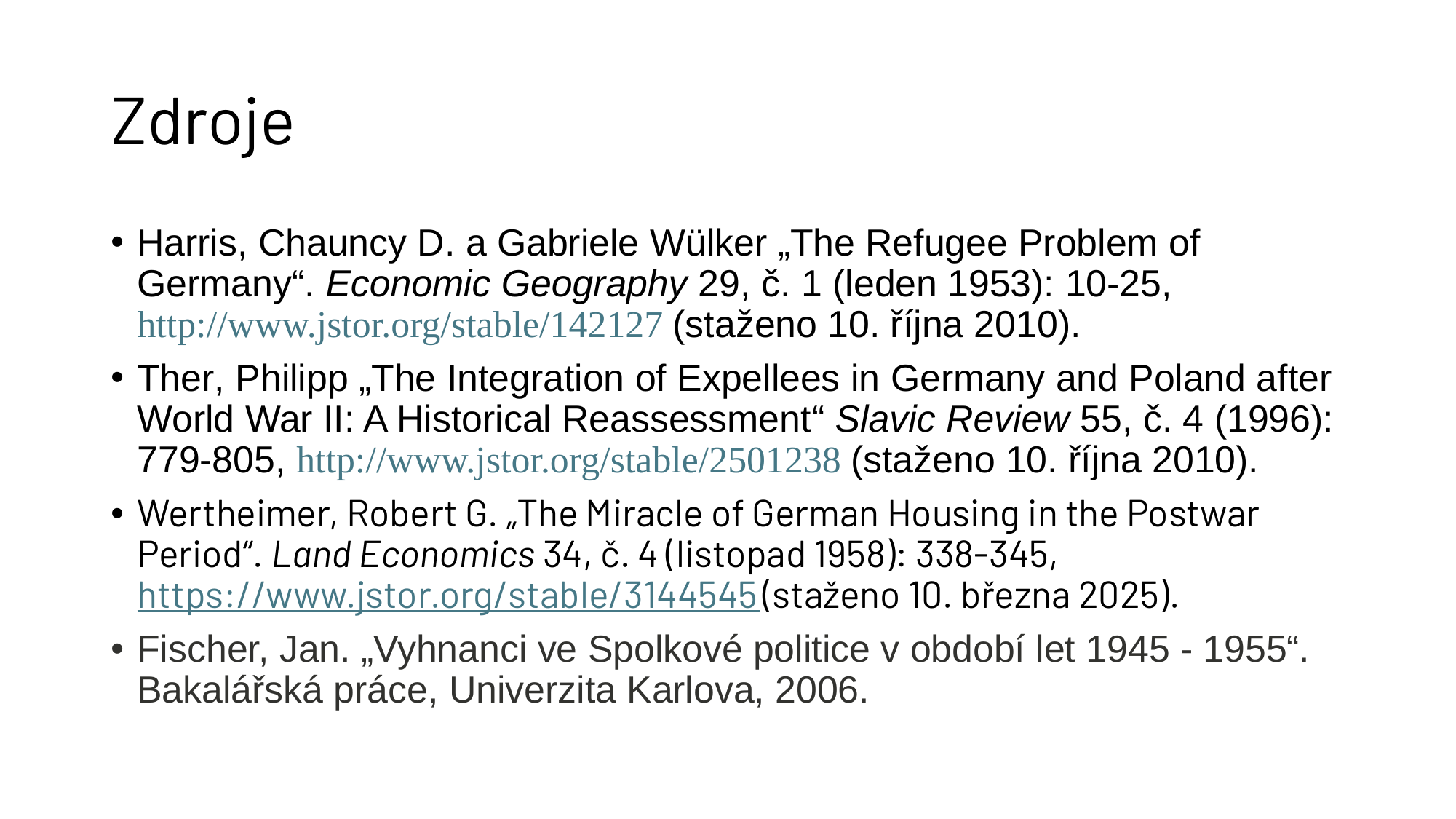

# Zdroje
Harris, Chauncy D. a Gabriele Wülker „The Refugee Problem of Germany“. Economic Geography 29, č. 1 (leden 1953): 10-25, http://www.jstor.org/stable/142127 (staženo 10. října 2010).
Ther, Philipp „The Integration of Expellees in Germany and Poland after World War II: A Historical Reassessment“ Slavic Review 55, č. 4 (1996): 779-805, http://www.jstor.org/stable/2501238 (staženo 10. října 2010).
Wertheimer, Robert G. „The Miracle of German Housing in the Postwar Period“. Land Economics 34, č. 4 (listopad 1958): 338-345, https://www.jstor.org/stable/3144545 (staženo 10. března 2025).
Fischer, Jan. „Vyhnanci ve Spolkové politice v období let 1945 - 1955“. Bakalářská práce, Univerzita Karlova, 2006.